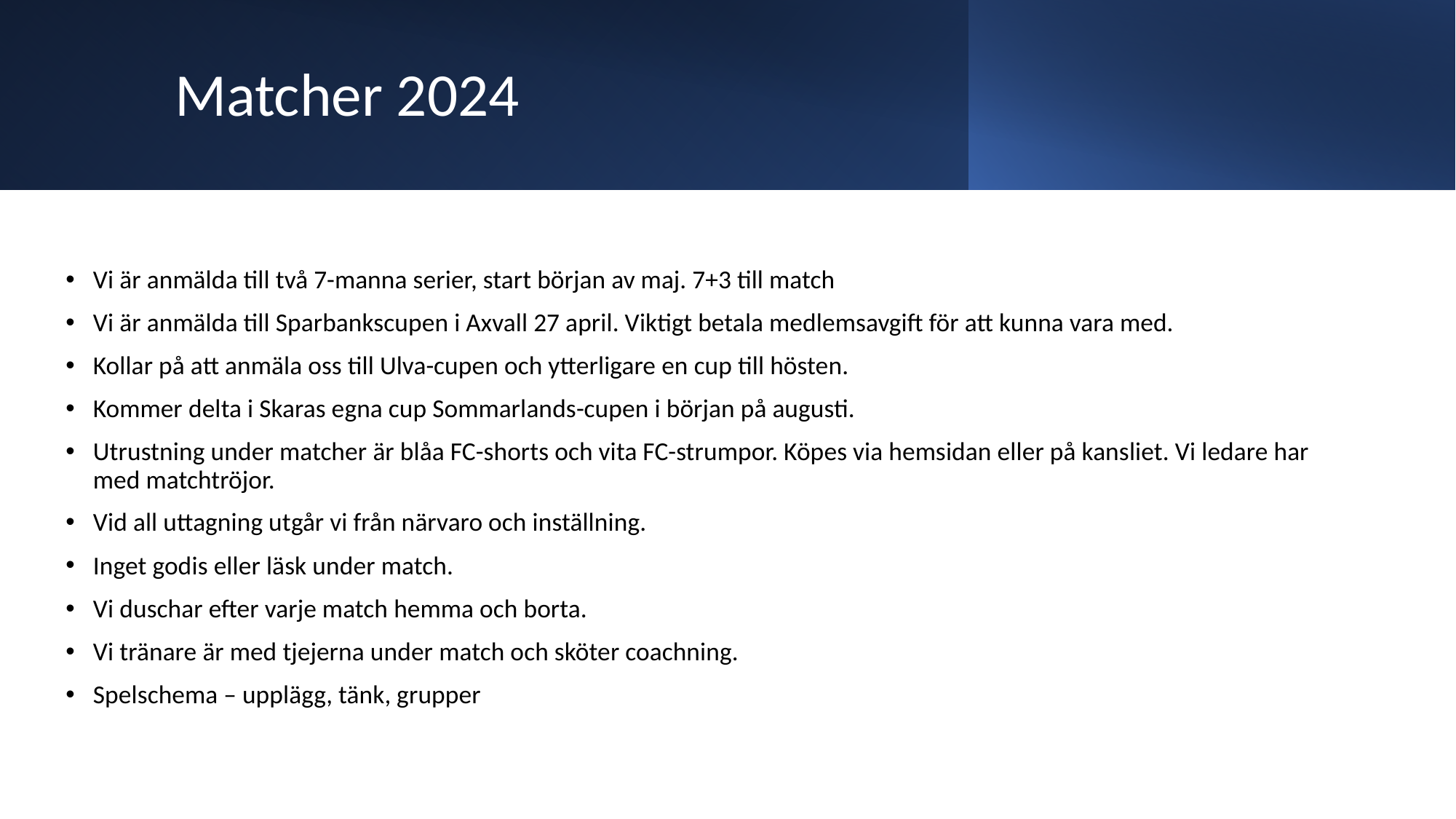

# Matcher 2024
Vi är anmälda till två 7-manna serier, start början av maj. 7+3 till match
Vi är anmälda till Sparbankscupen i Axvall 27 april. Viktigt betala medlemsavgift för att kunna vara med.
Kollar på att anmäla oss till Ulva-cupen och ytterligare en cup till hösten.
Kommer delta i Skaras egna cup Sommarlands-cupen i början på augusti.
Utrustning under matcher är blåa FC-shorts och vita FC-strumpor. Köpes via hemsidan eller på kansliet. Vi ledare har med matchtröjor.
Vid all uttagning utgår vi från närvaro och inställning.
Inget godis eller läsk under match.
Vi duschar efter varje match hemma och borta.
Vi tränare är med tjejerna under match och sköter coachning.
Spelschema – upplägg, tänk, grupper